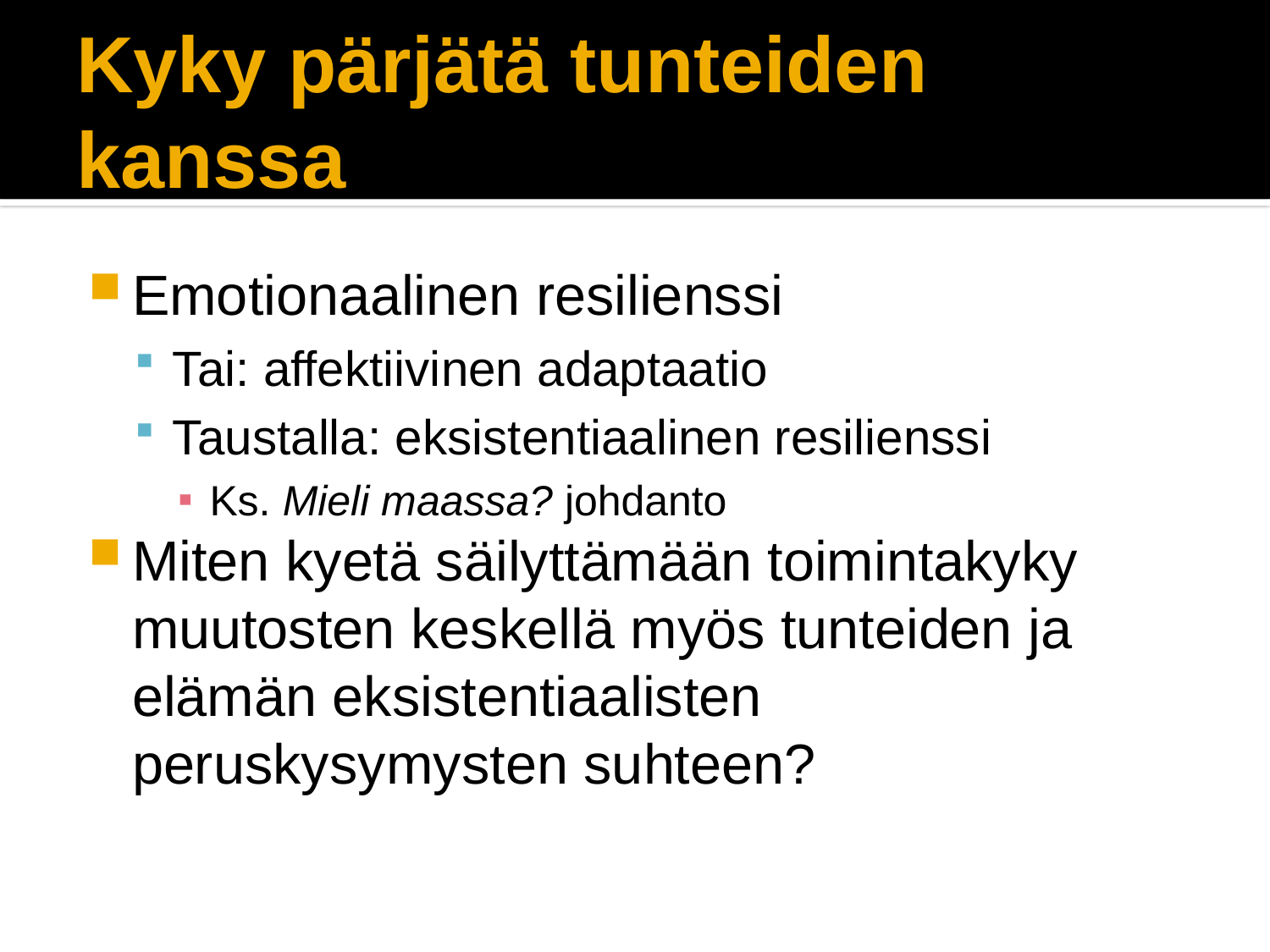

# Kyky pärjätä tunteiden kanssa
Emotionaalinen resilienssi
Tai: affektiivinen adaptaatio
Taustalla: eksistentiaalinen resilienssi
Ks. Mieli maassa? johdanto
Miten kyetä säilyttämään toimintakyky muutosten keskellä myös tunteiden ja elämän eksistentiaalisten peruskysymysten suhteen?